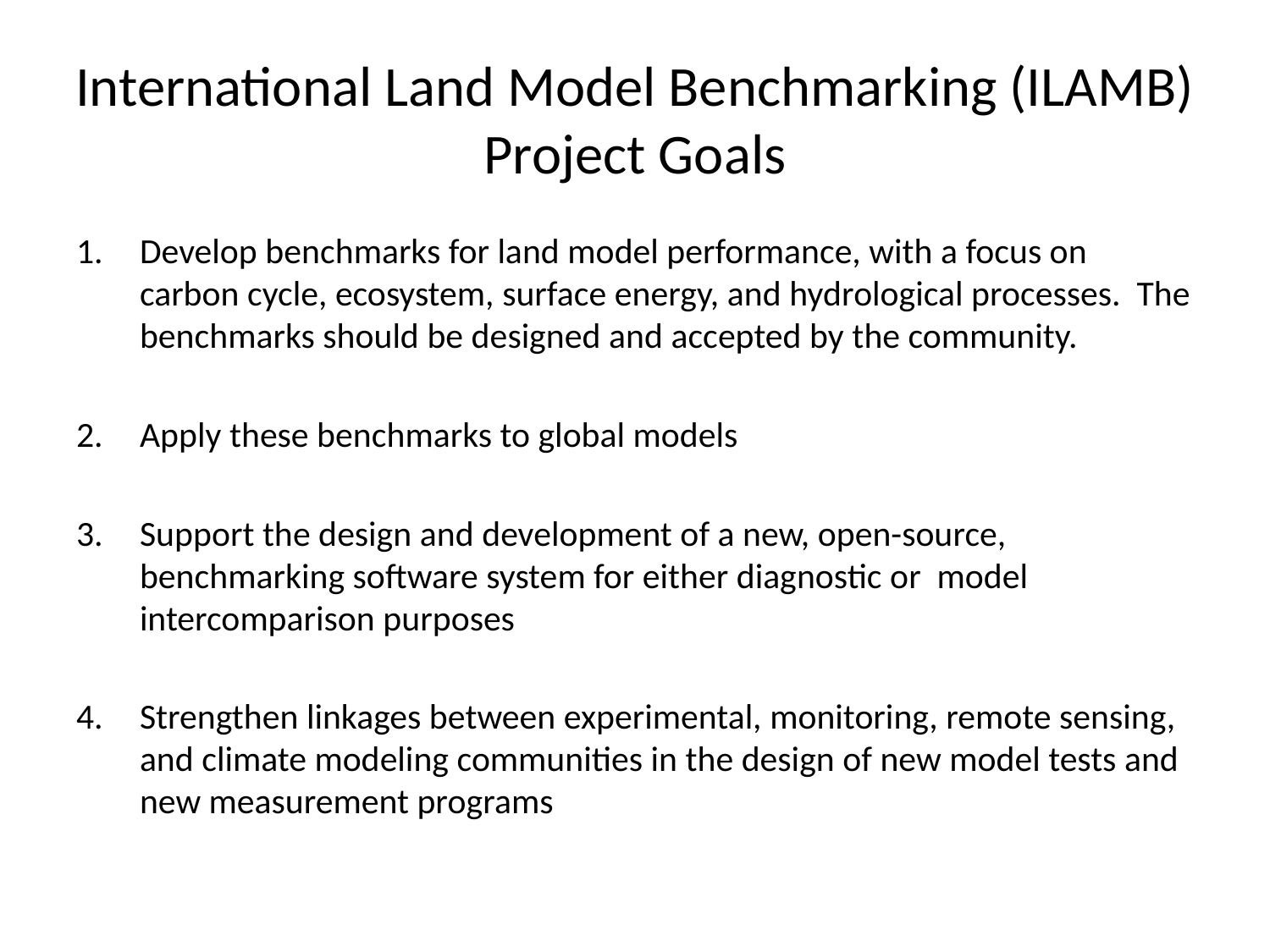

# International Land Model Benchmarking (ILAMB) Project Goals
Develop benchmarks for land model performance, with a focus on carbon cycle, ecosystem, surface energy, and hydrological processes.  The benchmarks should be designed and accepted by the community.

Apply these benchmarks to global models

Support the design and development of a new, open-source, benchmarking software system for either diagnostic or  model intercomparison purposes

Strengthen linkages between experimental, monitoring, remote sensing, and climate modeling communities in the design of new model tests and new measurement programs